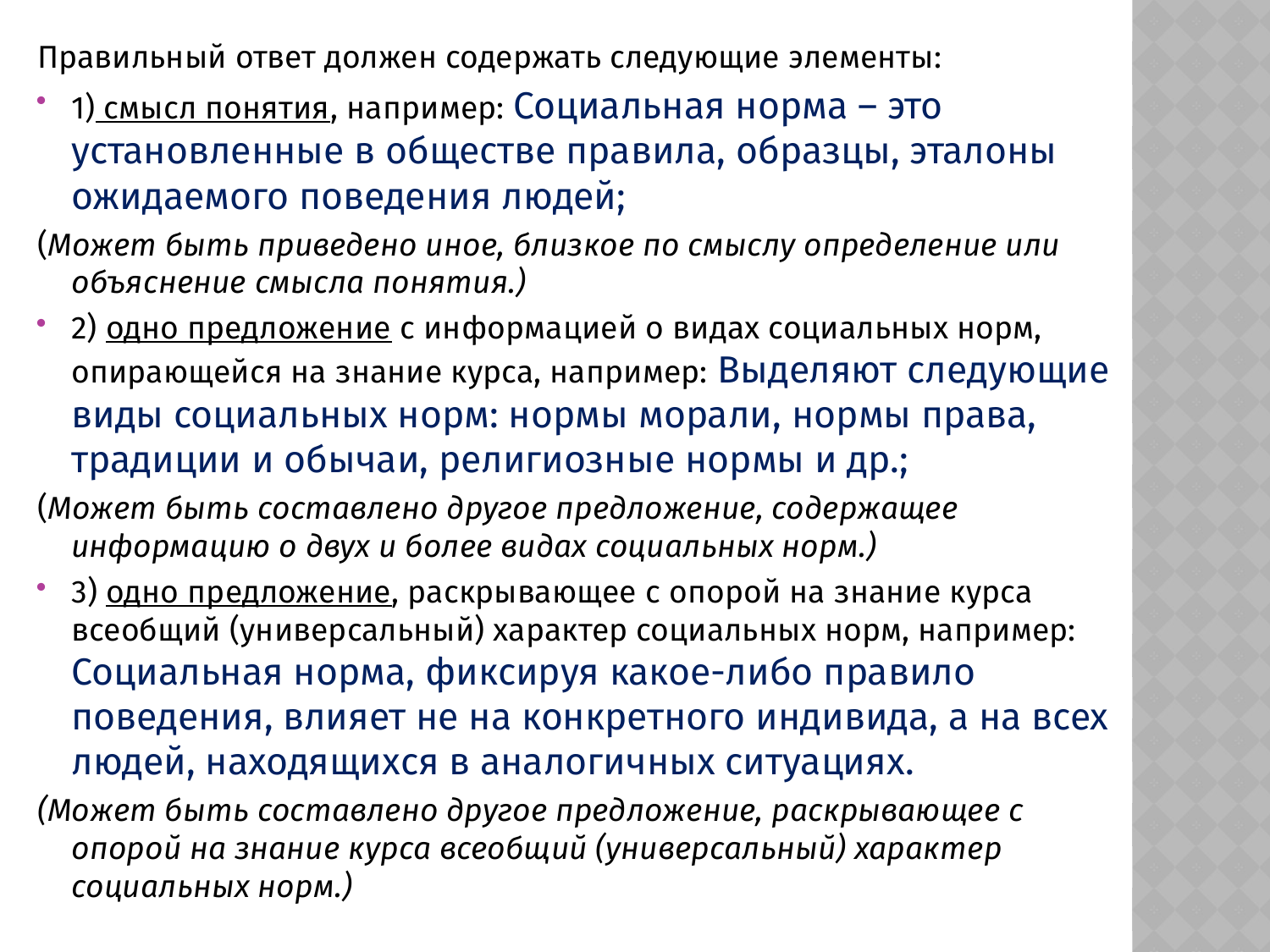

Правильный ответ должен содержать следующие элементы:
1) смысл понятия, например: Социальная норма – это установленные в обществе правила, образцы, эталоны ожидаемого поведения людей;
(Может быть приведено иное, близкое по смыслу определение или объяснение смысла понятия.)
2) одно предложение с информацией о видах социальных норм, опирающейся на знание курса, например: Выделяют следующие виды социальных норм: нормы морали, нормы права, традиции и обычаи, религиозные нормы и др.;
(Может быть составлено другое предложение, содержащее информацию о двух и более видах социальных норм.)
3) одно предложение, раскрывающее с опорой на знание курса всеобщий (универсальный) характер социальных норм, например: Социальная норма, фиксируя какое-либо правило поведения, влияет не на конкретного индивида, а на всех людей, находящихся в аналогичных ситуациях.
(Может быть составлено другое предложение, раскрывающее с опорой на знание курса всеобщий (универсальный) характер социальных норм.)